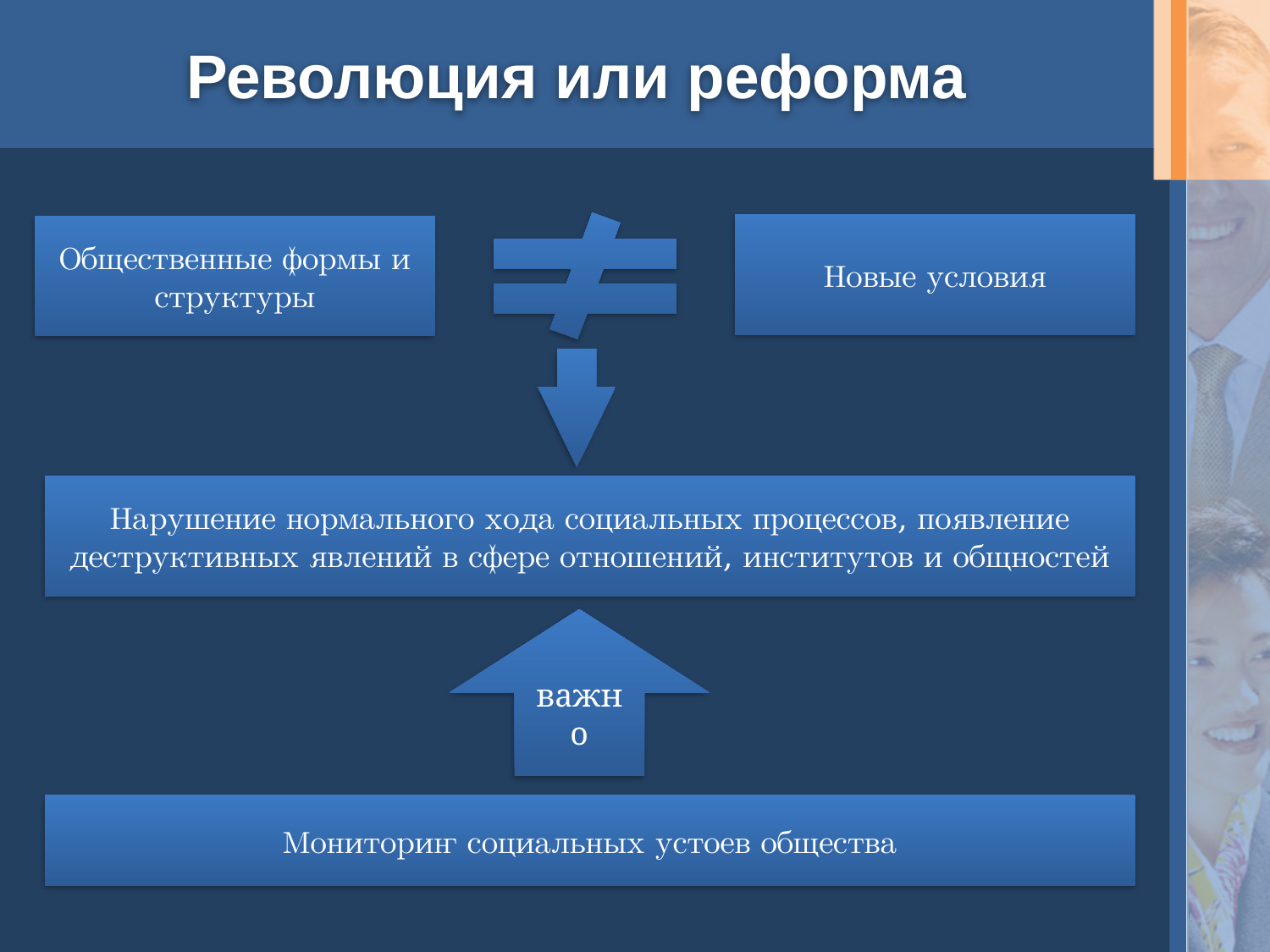

# Революция или реформа

Новые условия
Общественные формы и структуры

Нарушение нормального хода социальных процессов, появление деструктивных явлений в сфере отношений, институтов и общностей
важно
Мониторинг социальных устоев общества